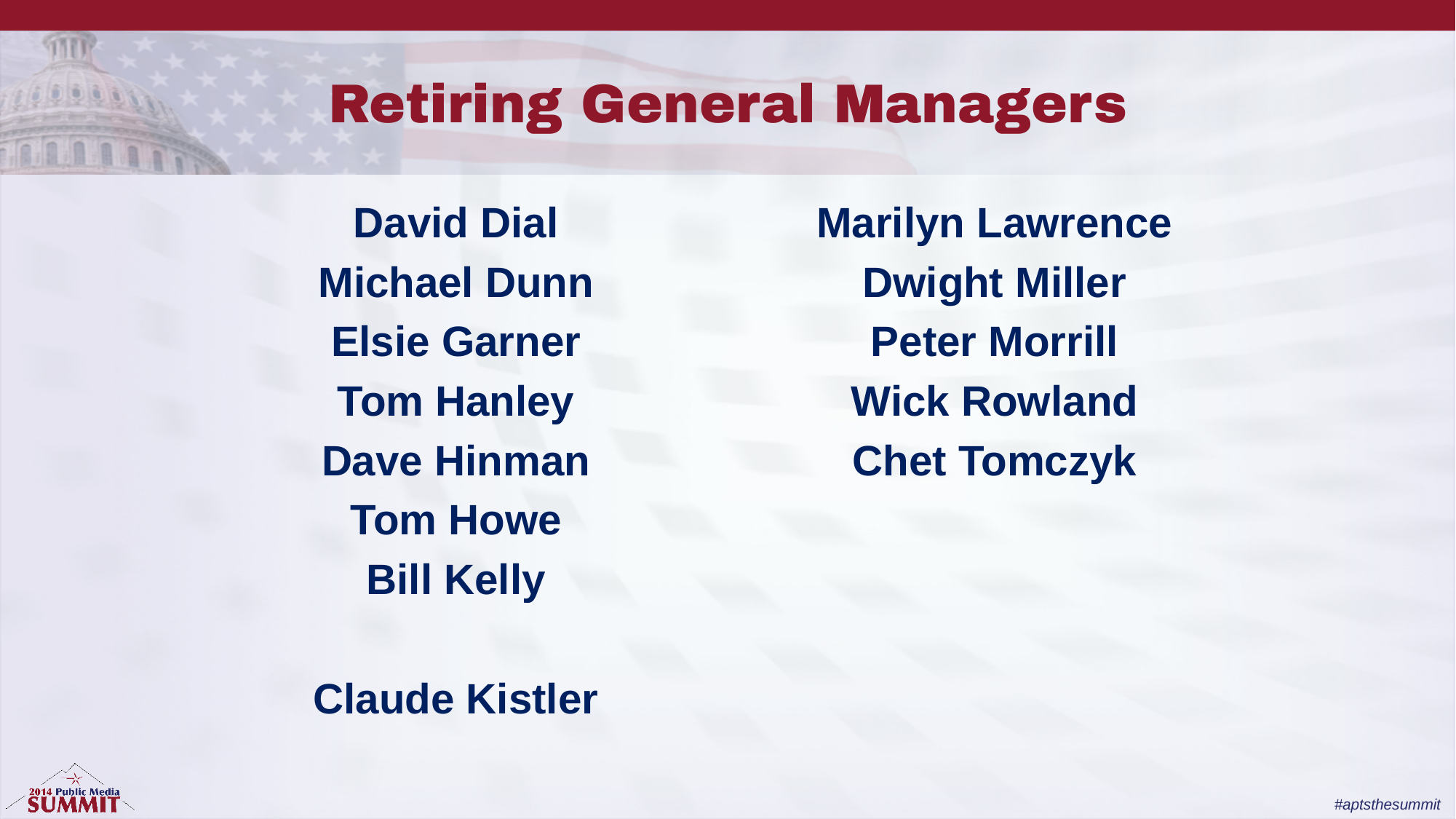

# Retiring General Managers
David Dial
Michael Dunn
Elsie Garner
Tom Hanley
Dave Hinman
Tom Howe
Bill Kelly

Claude Kistler
Marilyn Lawrence
Dwight Miller
Peter Morrill
Wick Rowland
Chet Tomczyk